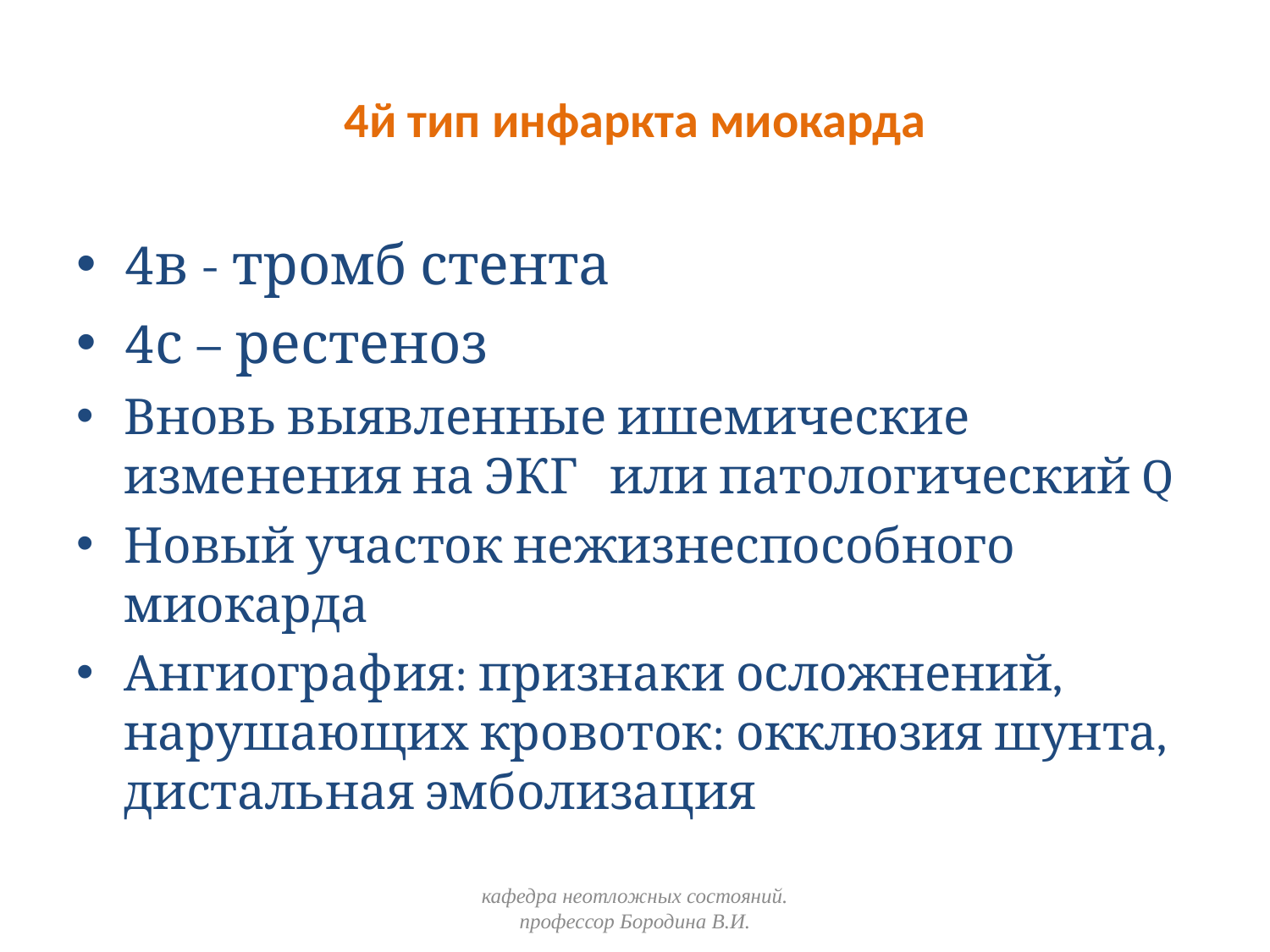

# 4й тип инфаркта миокарда
4в - тромб стента
4с – рестеноз
Вновь выявленные ишемические изменения на ЭКГ   или патологический Q
Новый участок нежизнеспособного миокарда
Ангиография: признаки осложнений, нарушающих кровоток: окклюзия шунта, дистальная эмболизация

кафедра неотложных состояний. профессор Бородина В.И.